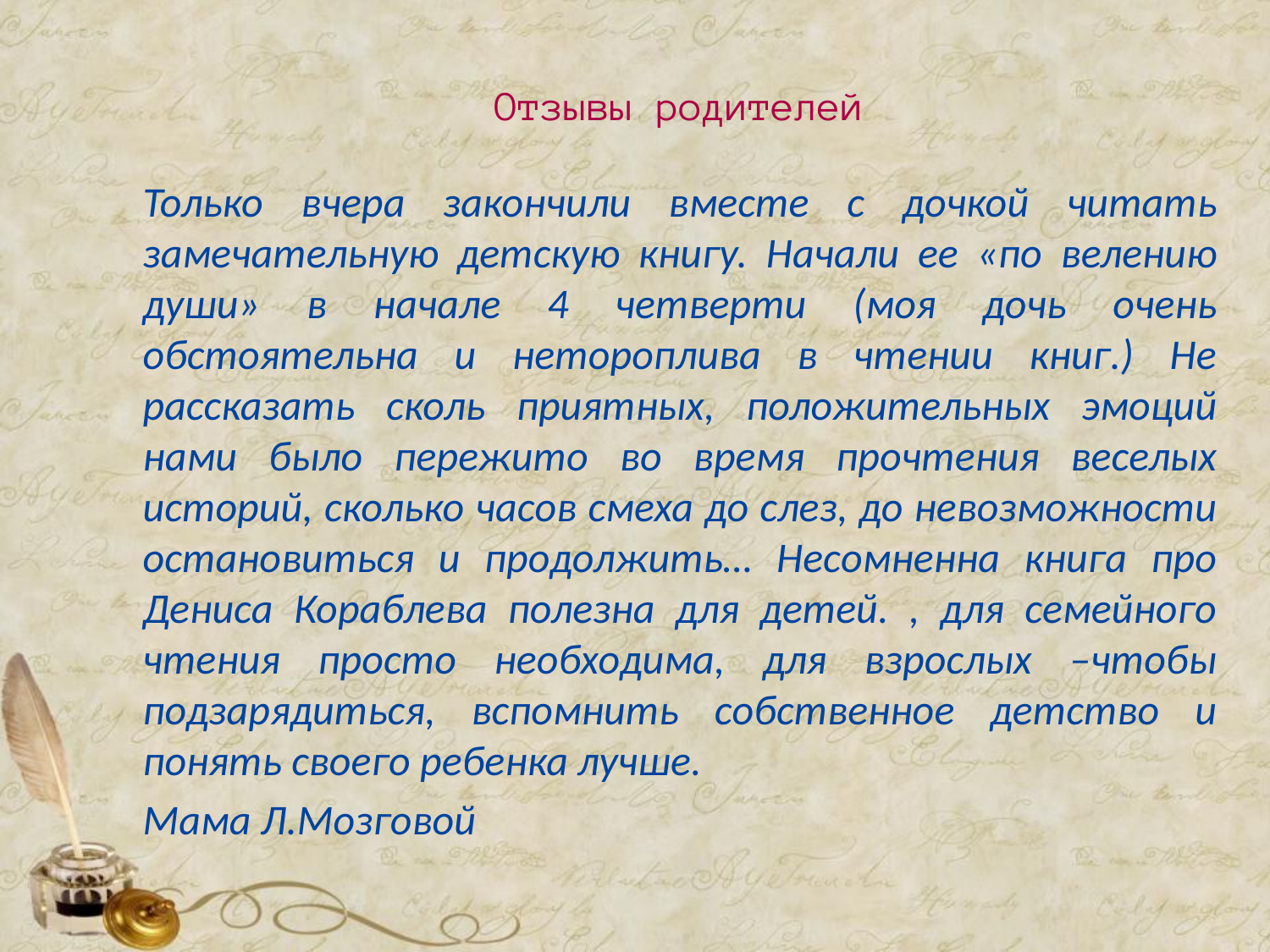

# Отзывы родителей
Только вчера закончили вместе с дочкой читать замечательную детскую книгу. Начали ее «по велению души» в начале 4 четверти (моя дочь очень обстоятельна и нетороплива в чтении книг.) Не рассказать сколь приятных, положительных эмоций нами было пережито во время прочтения веселых историй, сколько часов смеха до слез, до невозможности остановиться и продолжить… Несомненна книга про Дениса Кораблева полезна для детей. , для семейного чтения просто необходима, для взрослых –чтобы подзарядиться, вспомнить собственное детство и понять своего ребенка лучше.
Мама Л.Мозговой